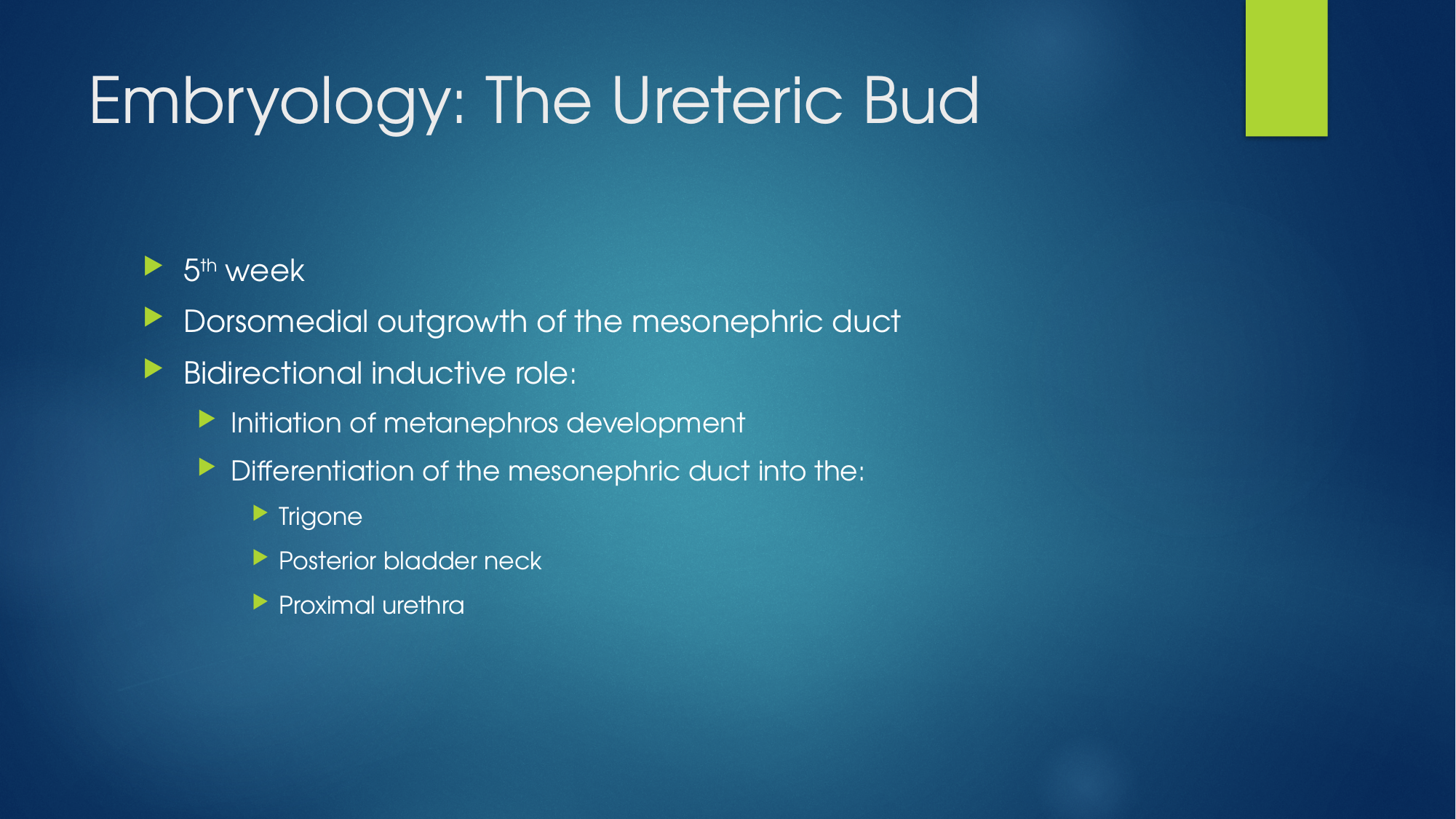

# Embryology: The Ureteric Bud
5th week
Dorsomedial outgrowth of the mesonephric duct
Bidirectional inductive role:
Initiation of metanephros development
Differentiation of the mesonephric duct into the:
Trigone
Posterior bladder neck
Proximal urethra